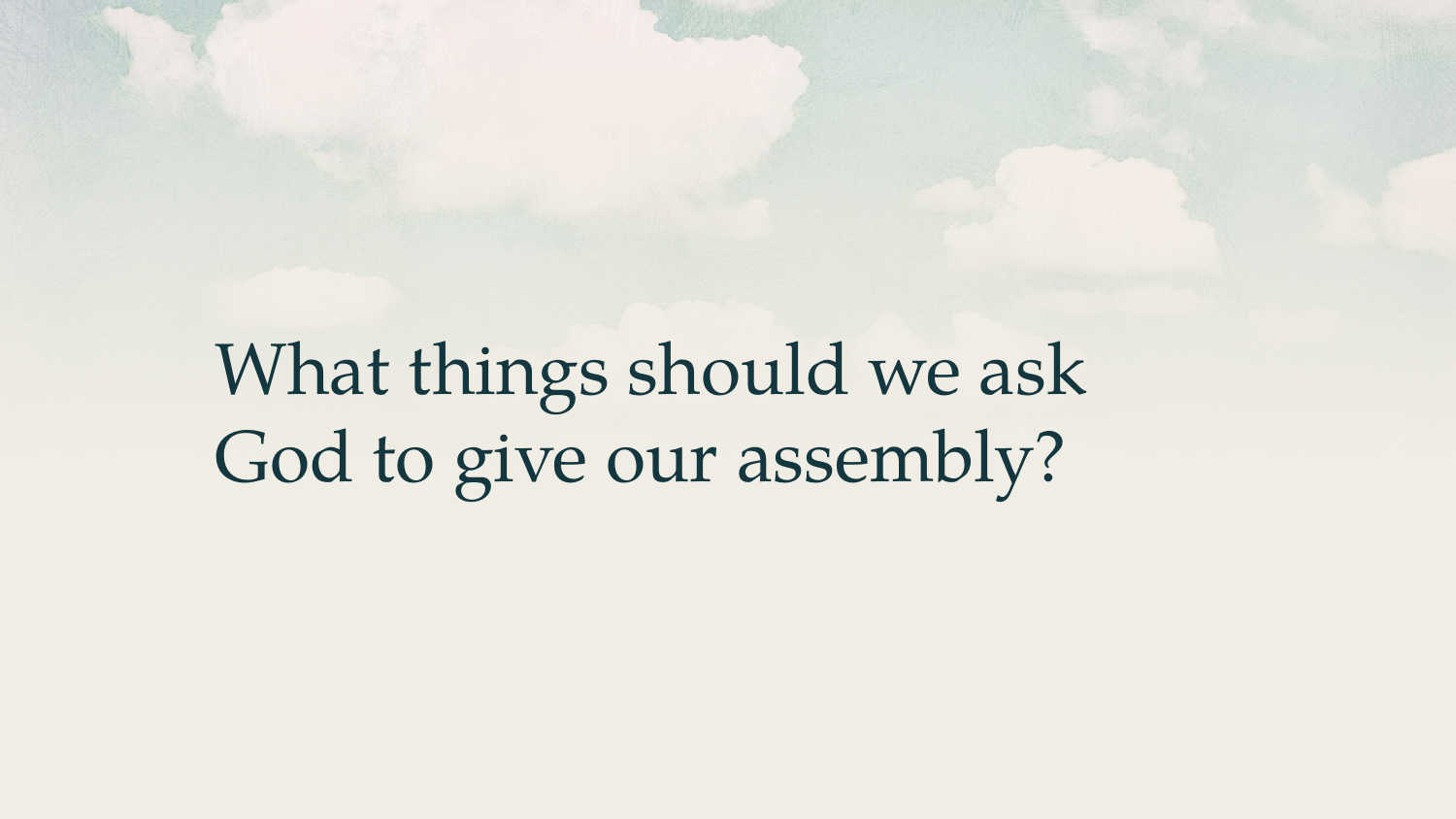

What things should we ask God to give our assembly?